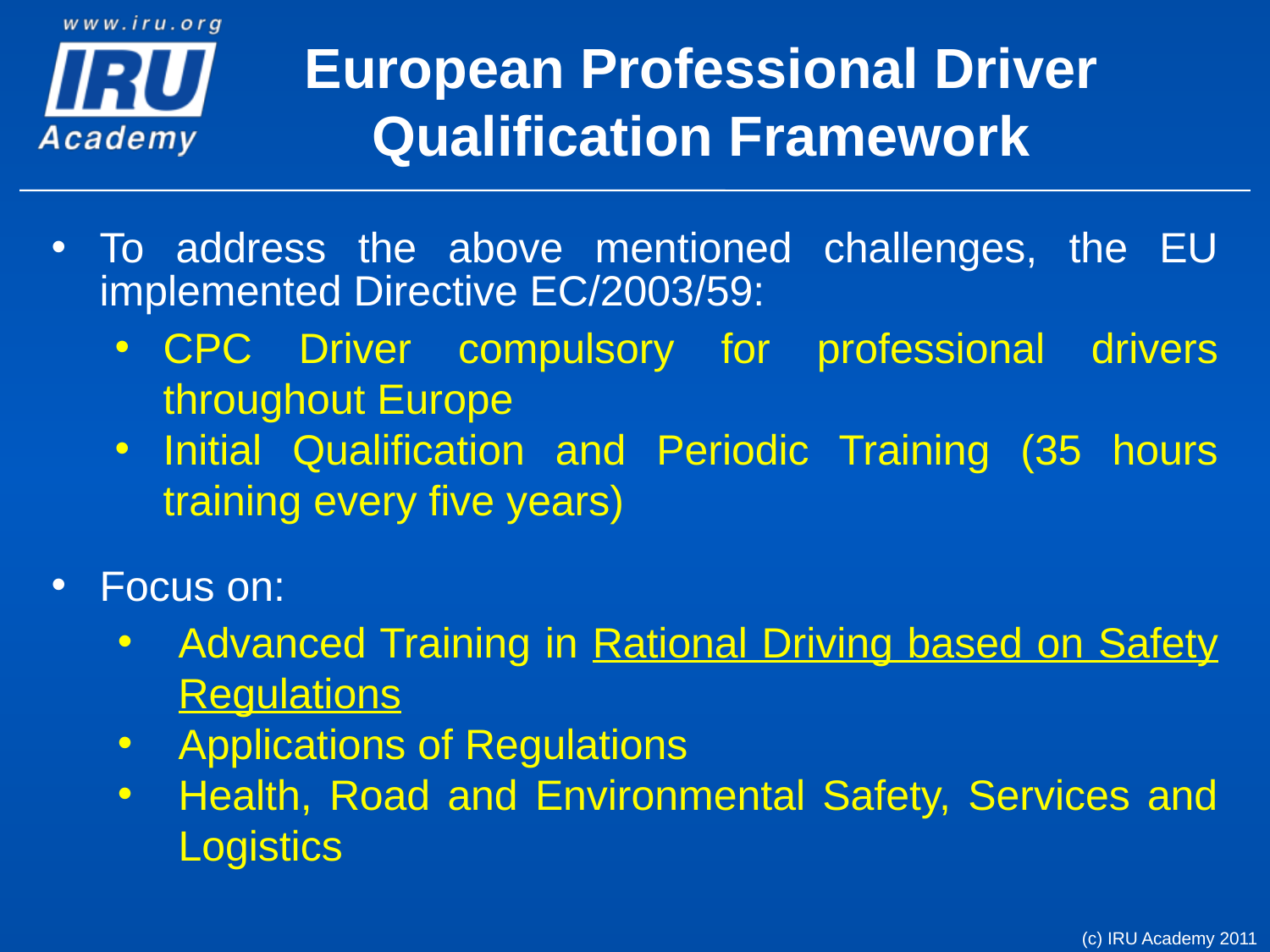

# European Professional Driver Qualification Framework
To address the above mentioned challenges, the EU implemented Directive EC/2003/59:
CPC Driver compulsory for professional drivers throughout Europe
Initial Qualification and Periodic Training (35 hours training every five years)

Focus on:
Advanced Training in Rational Driving based on Safety Regulations
Applications of Regulations
Health, Road and Environmental Safety, Services and Logistics

(c) IRU Academy 2011